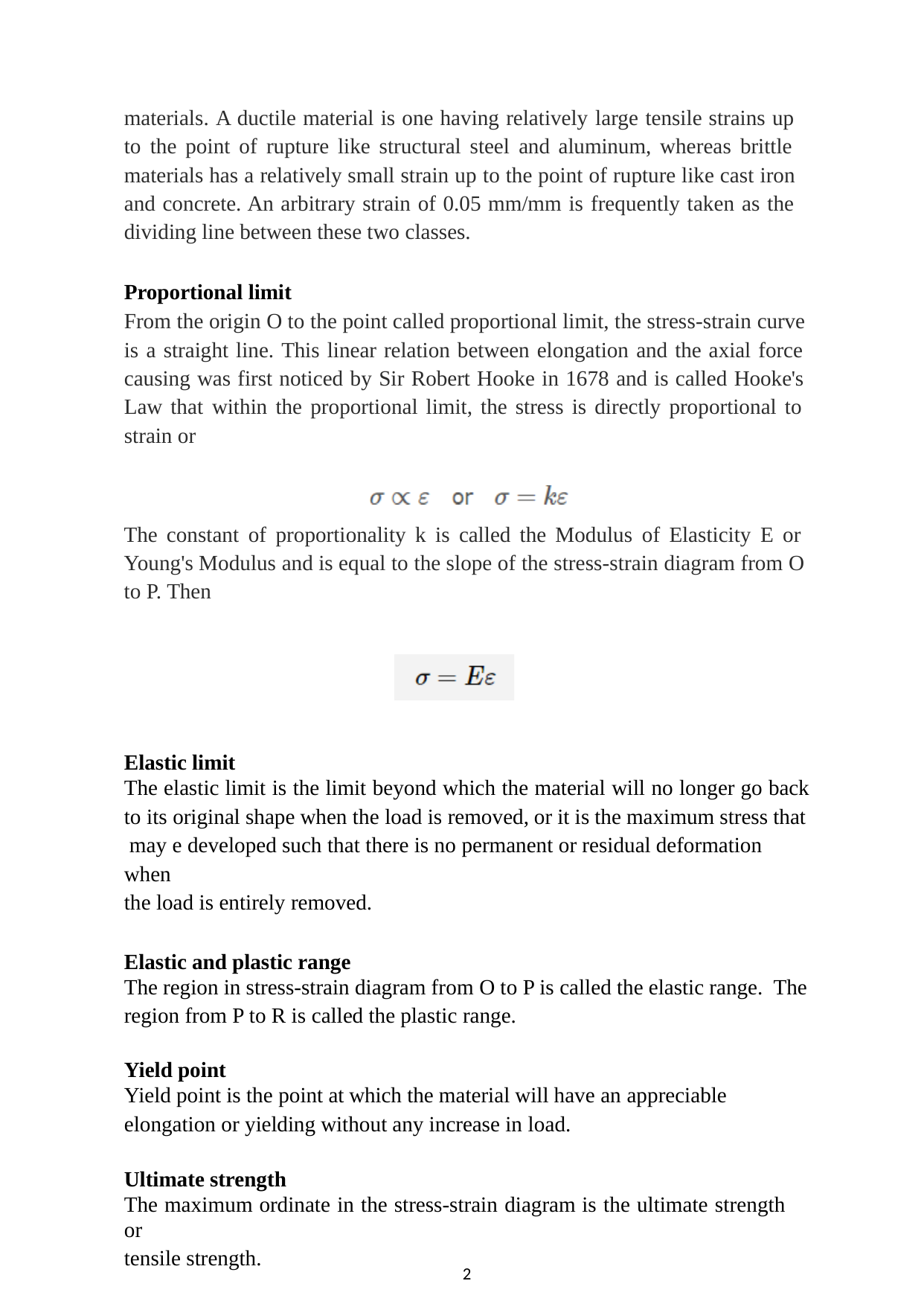

materials. A ductile material is one having relatively large tensile strains up  to the point of rupture like structural steel and aluminum, whereas brittle  materials has a relatively small strain up to the point of rupture like cast iron  and concrete. An arbitrary strain of 0.05 mm/mm is frequently taken as the  dividing line between these two classes.

Proportional limit
From the origin O to the point called proportional limit, the stress-strain curve  is a straight line. This linear relation between elongation and the axial force  causing was first noticed by Sir Robert Hooke in 1678 and is called Hooke's  Law that within the proportional limit, the stress is directly proportional to  strain or

The constant of proportionality k is called the Modulus of Elasticity E or  Young's Modulus and is equal to the slope of the stress-strain diagram from O  to P. Then

Elastic limit
The elastic limit is the limit beyond which the material will no longer go back
to its original shape when the load is removed, or it is the maximum stress that  may e developed such that there is no permanent or residual deformation when
the load is entirely removed.

Elastic and plastic range
The region in stress-strain diagram from O to P is called the elastic range. The
region from P to R is called the plastic range.

Yield point
Yield point is the point at which the material will have an appreciable
elongation or yielding without any increase in load.

Ultimate strength
The maximum ordinate in the stress-strain diagram is the ultimate strength or
tensile strength.
2